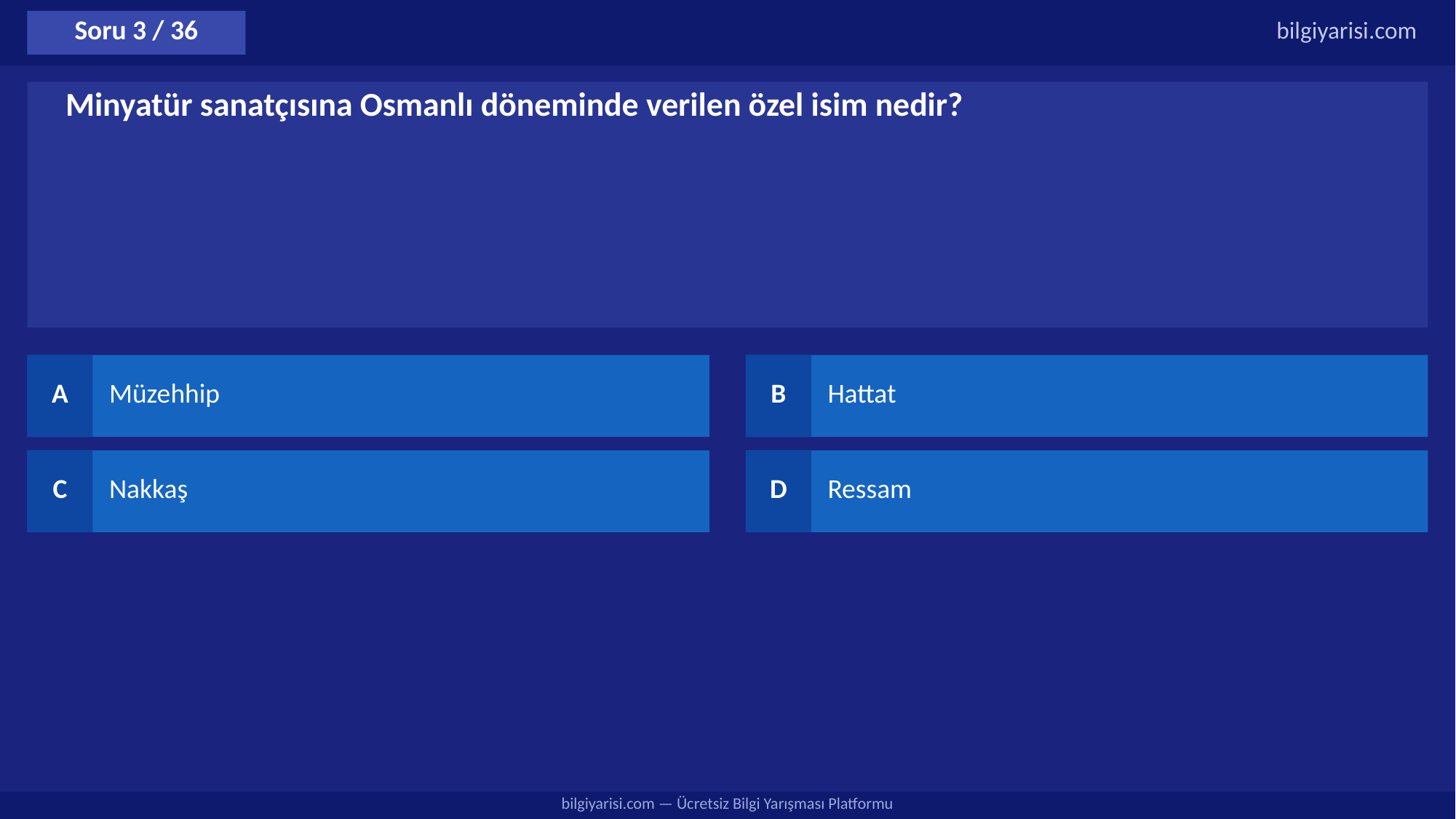

Soru 3 / 36
bilgiyarisi.com

Minyatür sanatçısına Osmanlı döneminde verilen özel isim nedir?

A
Müzehhip

B
Hattat

C
Nakkaş

D
Ressam
bilgiyarisi.com — Ücretsiz Bilgi Yarışması Platformu